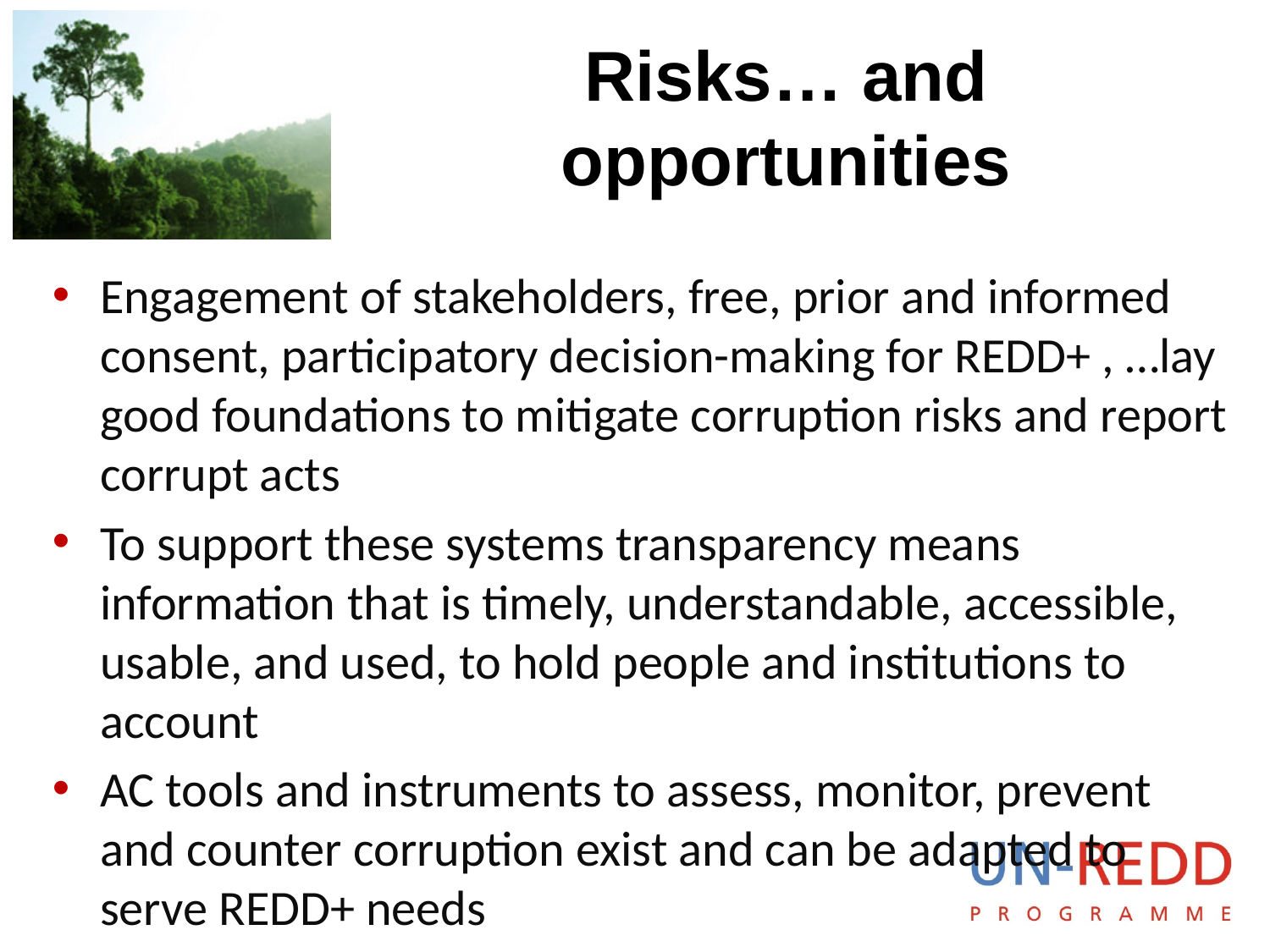

# Risks… and opportunities
Engagement of stakeholders, free, prior and informed consent, participatory decision-making for REDD+ , …lay good foundations to mitigate corruption risks and report corrupt acts
To support these systems transparency means information that is timely, understandable, accessible, usable, and used, to hold people and institutions to account
AC tools and instruments to assess, monitor, prevent and counter corruption exist and can be adapted to serve REDD+ needs